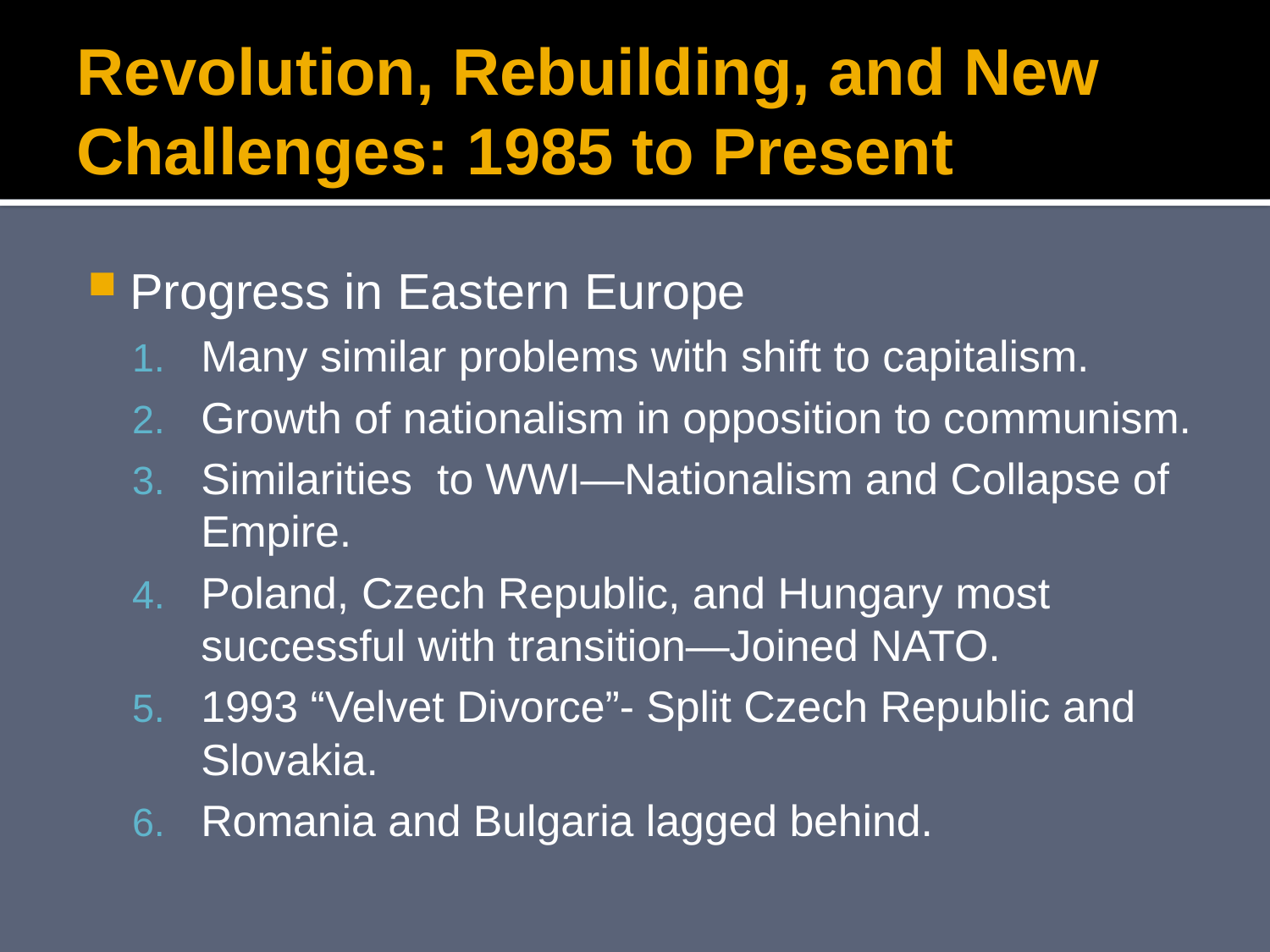

# Revolution, Rebuilding, and New Challenges: 1985 to Present
Progress in Eastern Europe
Many similar problems with shift to capitalism.
Growth of nationalism in opposition to communism.
Similarities  to WWI—Nationalism and Collapse of Empire.
Poland, Czech Republic, and Hungary most successful with transition—Joined NATO.
1993 “Velvet Divorce”- Split Czech Republic and Slovakia.
Romania and Bulgaria lagged behind.